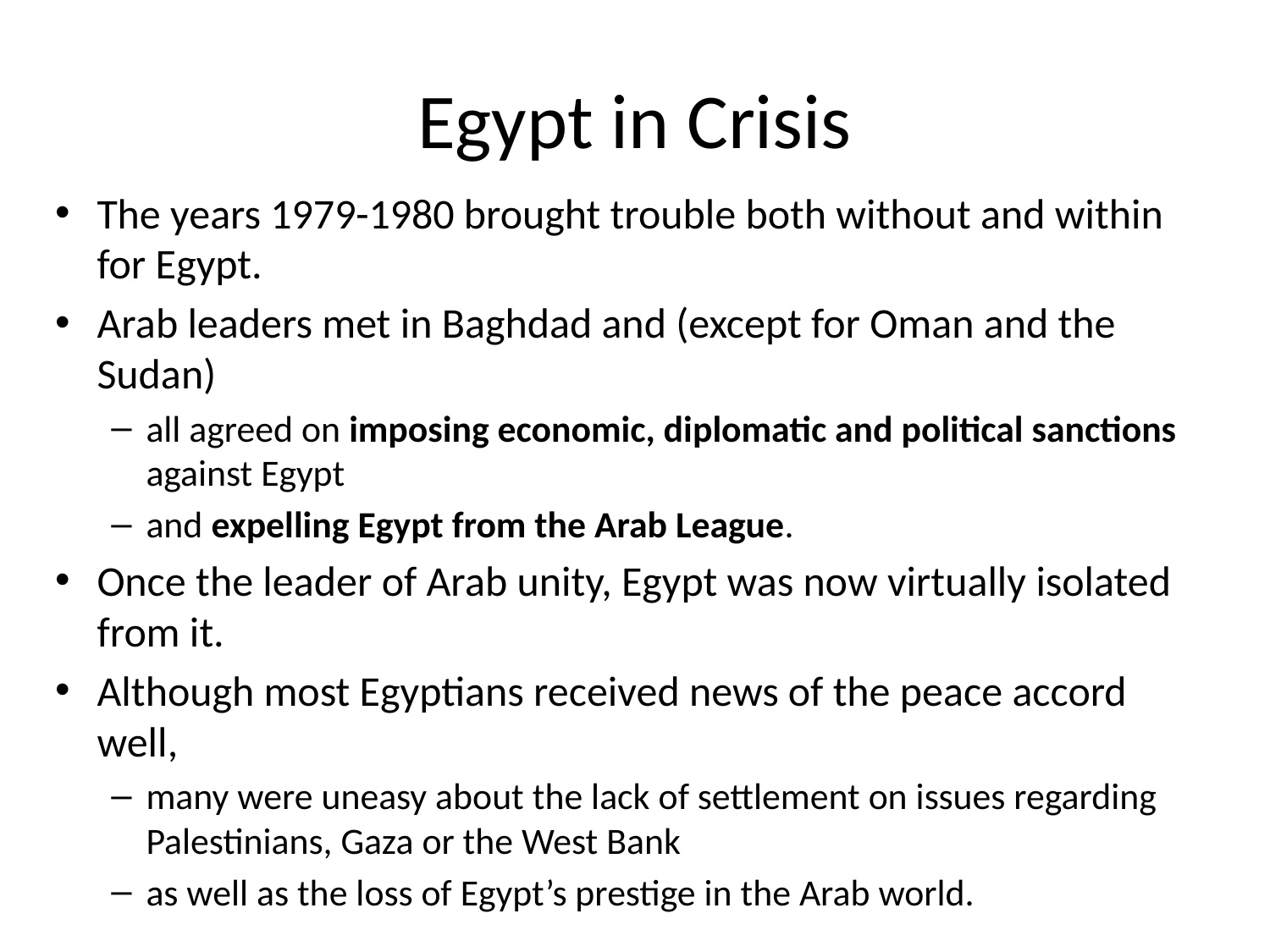

# Egypt in Crisis
The years 1979-1980 brought trouble both without and within for Egypt.
Arab leaders met in Baghdad and (except for Oman and the Sudan)
all agreed on imposing economic, diplomatic and political sanctions against Egypt
and expelling Egypt from the Arab League.
Once the leader of Arab unity, Egypt was now virtually isolated from it.
Although most Egyptians received news of the peace accord well,
many were uneasy about the lack of settlement on issues regarding Palestinians, Gaza or the West Bank
as well as the loss of Egypt’s prestige in the Arab world.